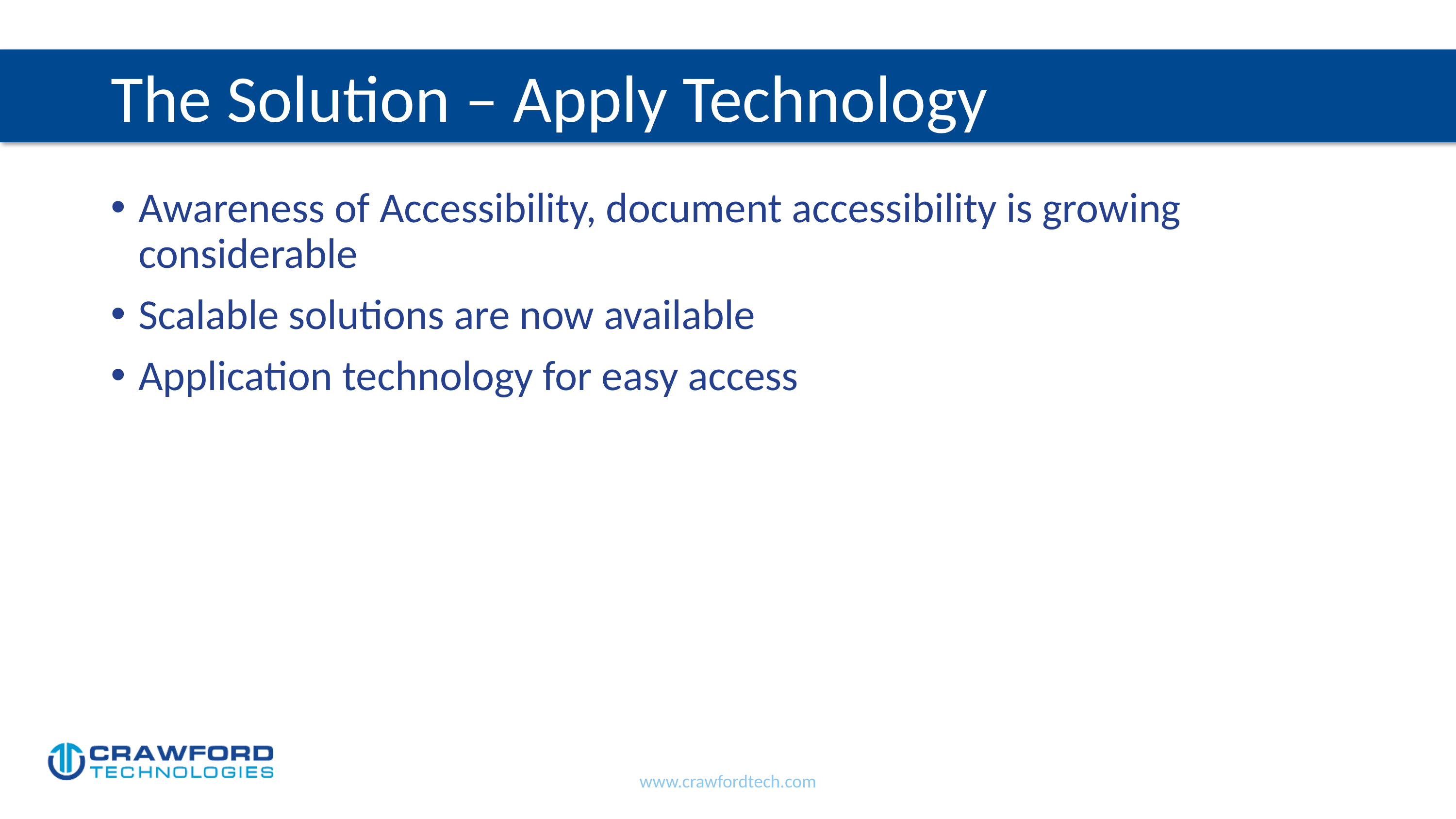

# The Solution – Apply Technology
Awareness of Accessibility, document accessibility is growing considerable
Scalable solutions are now available
Application technology for easy access
www.crawfordtech.com
8